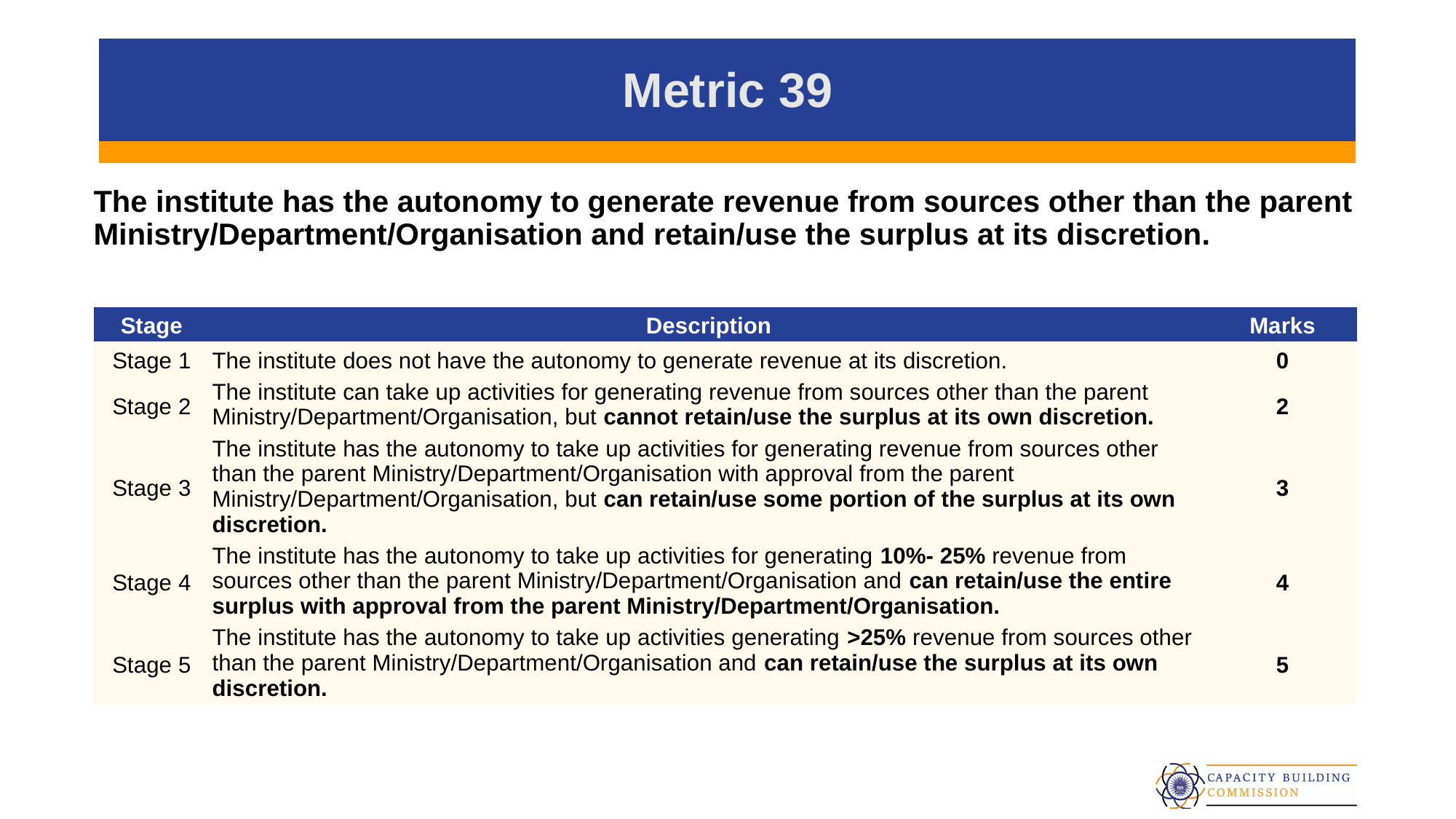

# Metric 39
The institute has the autonomy to generate revenue from sources other than the parent Ministry/Department/Organisation and retain/use the surplus at its discretion.

| Stage | Description | Marks |
| --- | --- | --- |
| Stage 1 | The institute does not have the autonomy to generate revenue at its discretion. | 0 |
| Stage 2 | The institute can take up activities for generating revenue from sources other than the parent Ministry/Department/Organisation, but cannot retain/use the surplus at its own discretion. | 2 |
| Stage 3 | The institute has the autonomy to take up activities for generating revenue from sources other than the parent Ministry/Department/Organisation with approval from the parent Ministry/Department/Organisation, but can retain/use some portion of the surplus at its own discretion. | 3 |
| Stage 4 | The institute has the autonomy to take up activities for generating 10%- 25% revenue from sources other than the parent Ministry/Department/Organisation and can retain/use the entire surplus with approval from the parent Ministry/Department/Organisation. | 4 |
| Stage 5 | The institute has the autonomy to take up activities generating >25% revenue from sources other than the parent Ministry/Department/Organisation and can retain/use the surplus at its own discretion. | 5 |
50